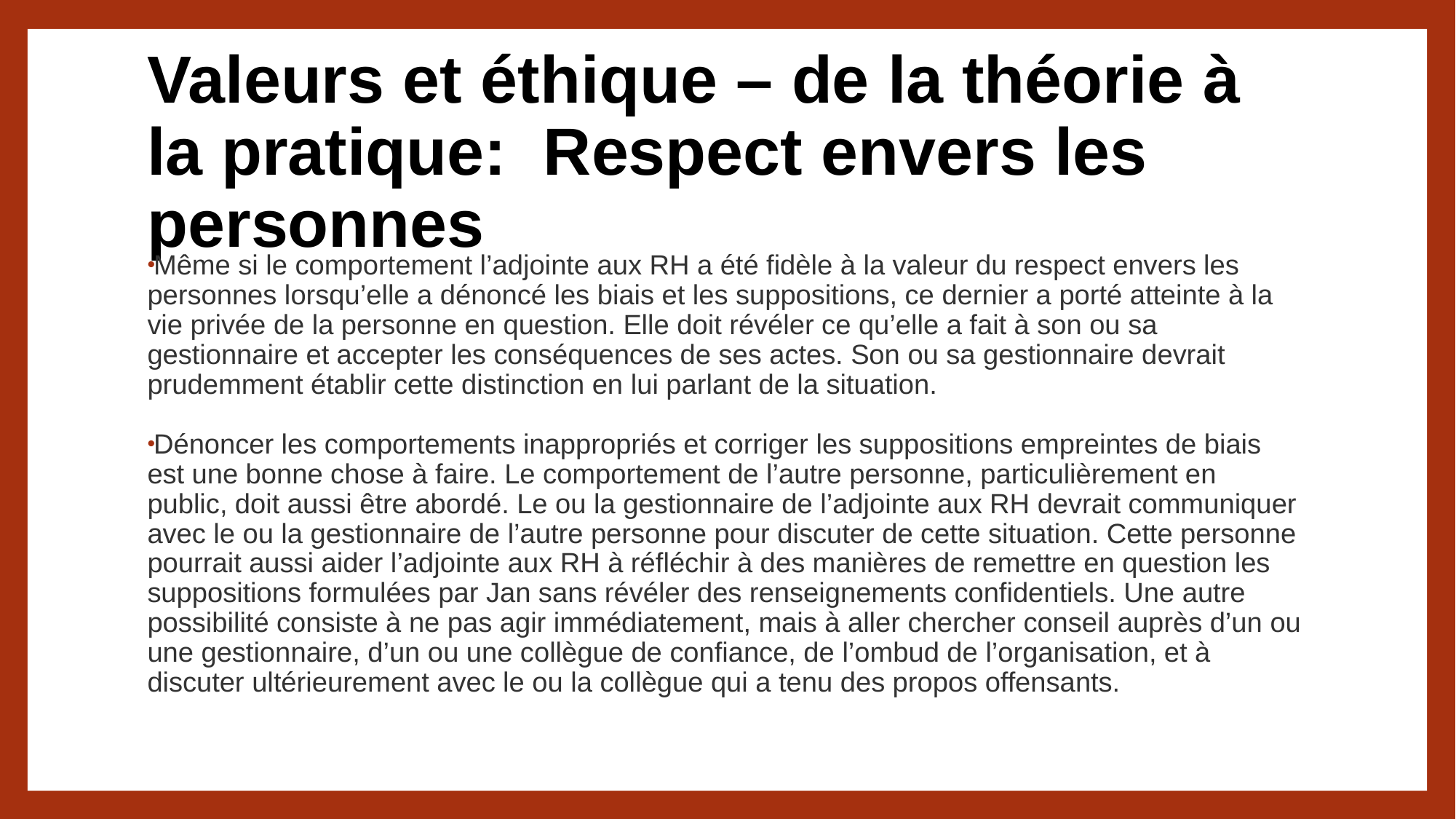

# Valeurs et éthique – de la théorie à la pratique:  Respect envers les personnes
Même si le comportement l’adjointe aux RH a été fidèle à la valeur du respect envers les personnes lorsqu’elle a dénoncé les biais et les suppositions, ce dernier a porté atteinte à la vie privée de la personne en question. Elle doit révéler ce qu’elle a fait à son ou sa gestionnaire et accepter les conséquences de ses actes. Son ou sa gestionnaire devrait prudemment établir cette distinction en lui parlant de la situation.

Dénoncer les comportements inappropriés et corriger les suppositions empreintes de biais est une bonne chose à faire. Le comportement de l’autre personne, particulièrement en public, doit aussi être abordé. Le ou la gestionnaire de l’adjointe aux RH devrait communiquer avec le ou la gestionnaire de l’autre personne pour discuter de cette situation. Cette personne pourrait aussi aider l’adjointe aux RH à réfléchir à des manières de remettre en question les suppositions formulées par Jan sans révéler des renseignements confidentiels. Une autre possibilité consiste à ne pas agir immédiatement, mais à aller chercher conseil auprès d’un ou une gestionnaire, d’un ou une collègue de confiance, de l’ombud de l’organisation, et à discuter ultérieurement avec le ou la collègue qui a tenu des propos offensants.